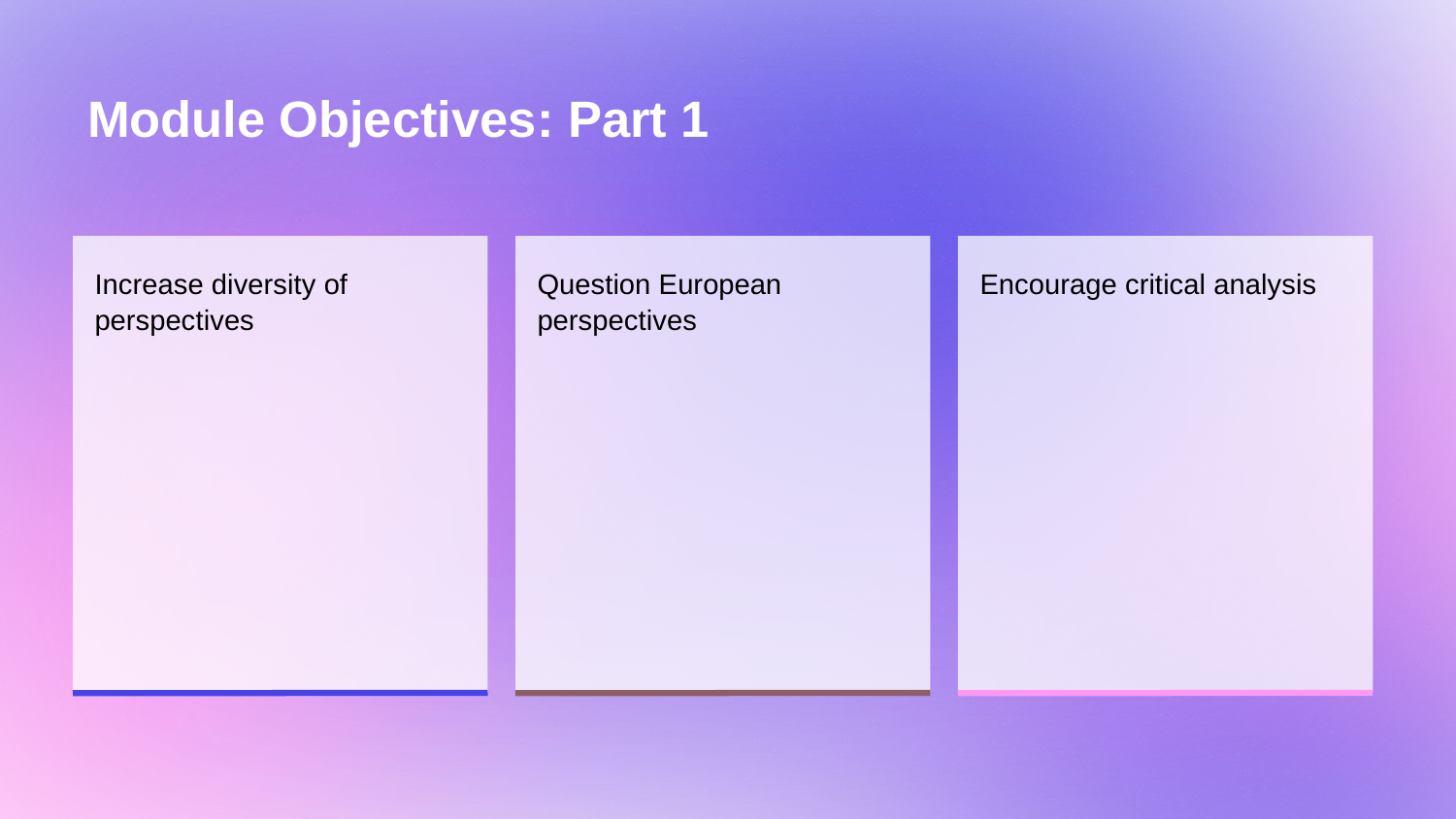

# Module Objectives: Part 1
Increase diversity of perspectives
Question European perspectives
Encourage critical analysis